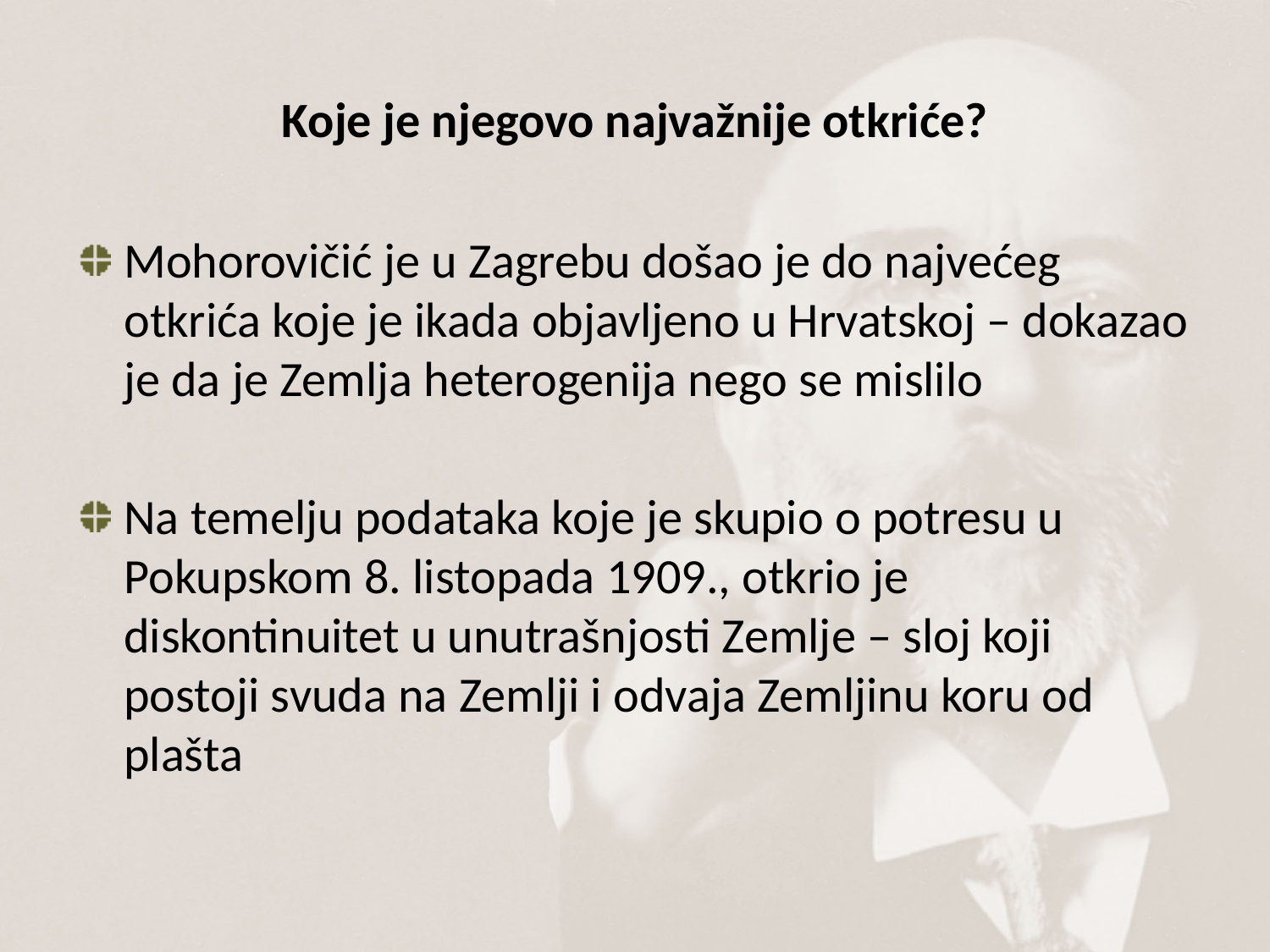

# Koje je njegovo najvažnije otkriće?
Mohorovičić je u Zagrebu došao je do najvećeg otkrića koje je ikada objavljeno u Hrvatskoj – dokazao je da je Zemlja heterogenija nego se mislilo

Na temelju podataka koje je skupio o potresu u Pokupskom 8. listopada 1909., otkrio je diskontinuitet u unutrašnjosti Zemlje – sloj koji postoji svuda na Zemlji i odvaja Zemljinu koru od plašta